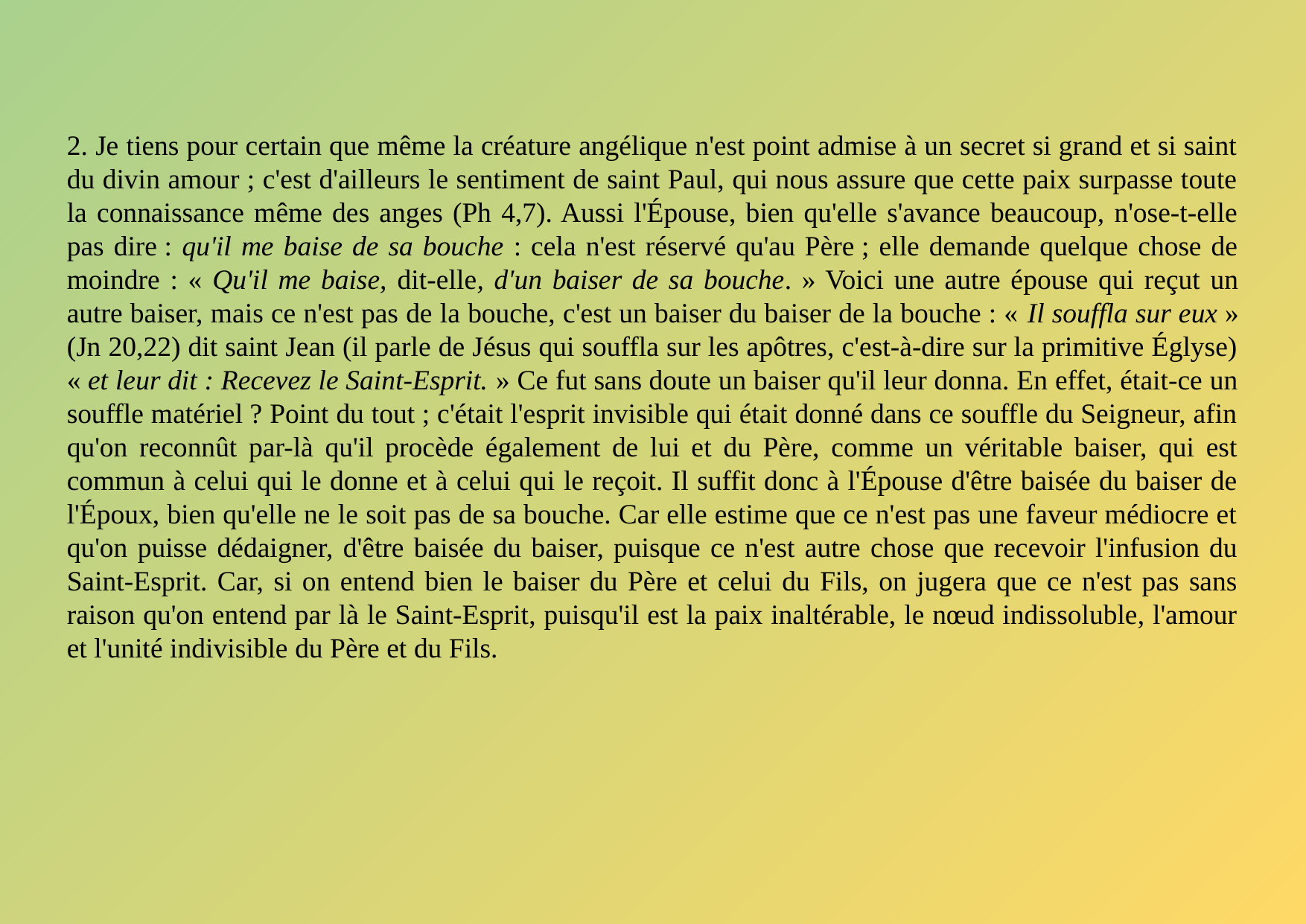

2. Je tiens pour certain que même la créature angélique n'est point admise à un secret si grand et si saint du divin amour ; c'est d'ailleurs le sentiment de saint Paul, qui nous assure que cette paix surpasse toute la connaissance même des anges (Ph 4,7). Aussi l'Épouse, bien qu'elle s'avance beaucoup, n'ose-t-elle pas dire : qu'il me baise de sa bouche : cela n'est réservé qu'au Père ; elle demande quelque chose de moindre : « Qu'il me baise, dit-elle, d'un baiser de sa bouche. » Voici une autre épouse qui reçut un autre baiser, mais ce n'est pas de la bouche, c'est un baiser du baiser de la bouche : « Il souffla sur eux » (Jn 20,22) dit saint Jean (il parle de Jésus qui souffla sur les apôtres, c'est-à-dire sur la primitive Églyse) « et leur dit : Recevez le Saint-Esprit. » Ce fut sans doute un baiser qu'il leur donna. En effet, était-ce un souffle matériel ? Point du tout ; c'était l'esprit invisible qui était donné dans ce souffle du Seigneur, afin qu'on reconnût par-là qu'il procède également de lui et du Père, comme un véritable baiser, qui est commun à celui qui le donne et à celui qui le reçoit. Il suffit donc à l'Épouse d'être baisée du baiser de l'Époux, bien qu'elle ne le soit pas de sa bouche. Car elle estime que ce n'est pas une faveur médiocre et qu'on puisse dédaigner, d'être baisée du baiser, puisque ce n'est autre chose que recevoir l'infusion du Saint-Esprit. Car, si on entend bien le baiser du Père et celui du Fils, on jugera que ce n'est pas sans raison qu'on entend par là le Saint-Esprit, puisqu'il est la paix inaltérable, le nœud indissoluble, l'amour et l'unité indivisible du Père et du Fils.